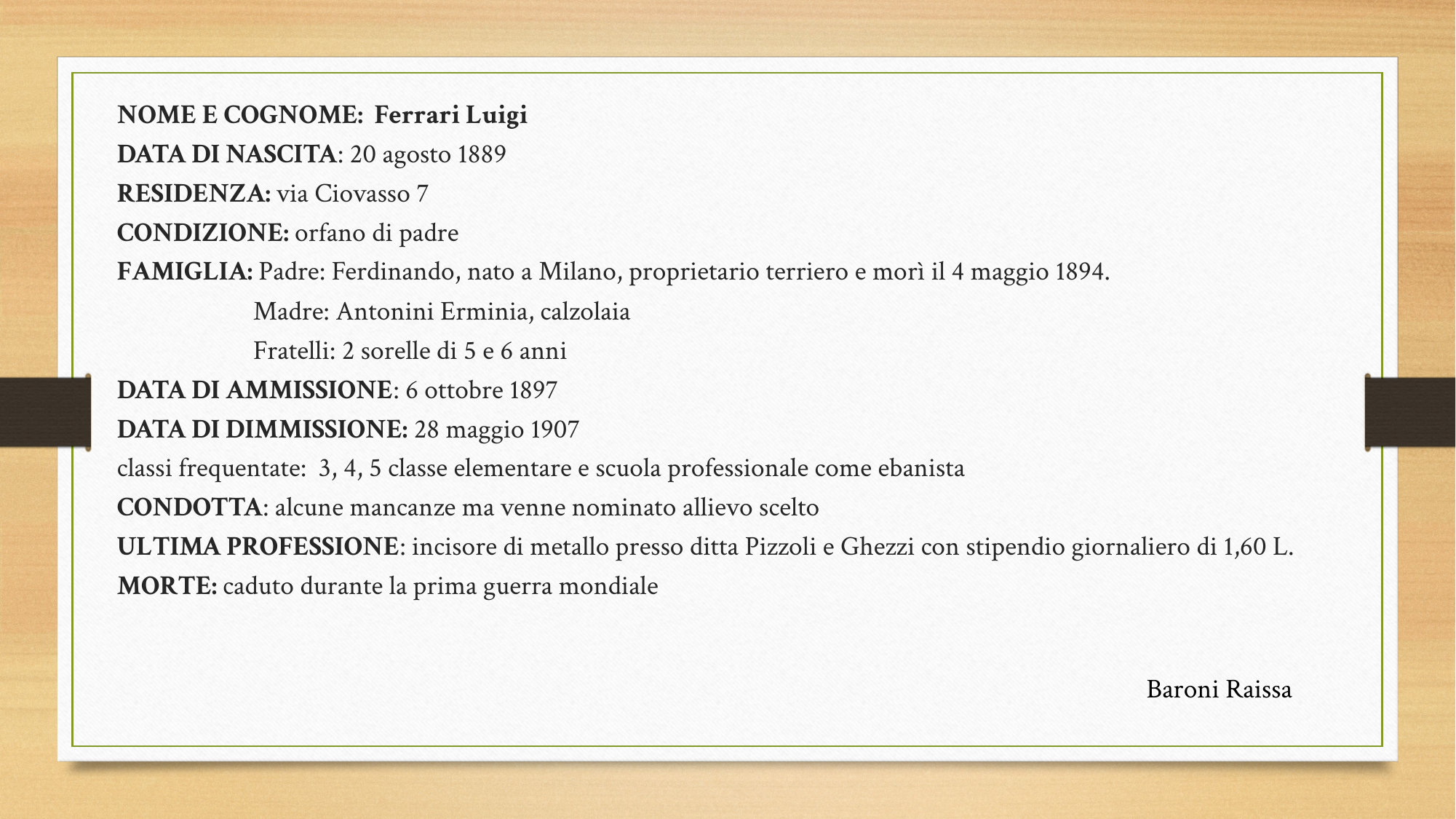

NOME E COGNOME:  Ferrari Luigi
DATA DI NASCITA: 20 agosto 1889
RESIDENZA: via Ciovasso 7
CONDIZIONE: orfano di padre
FAMIGLIA: Padre: Ferdinando, nato a Milano, proprietario terriero e morì il 4 maggio 1894.
                      Madre: Antonini Erminia, calzolaia
                      Fratelli: 2 sorelle di 5 e 6 anni
DATA DI AMMISSIONE: 6 ottobre 1897
DATA DI DIMMISSIONE: 28 maggio 1907
classi frequentate:  3, 4, 5 classe elementare e scuola professionale come ebanista
CONDOTTA: alcune mancanze ma venne nominato allievo scelto
ULTIMA PROFESSIONE: incisore di metallo presso ditta Pizzoli e Ghezzi con stipendio giornaliero di 1,60 L.
MORTE: caduto durante la prima guerra mondiale
Baroni Raissa